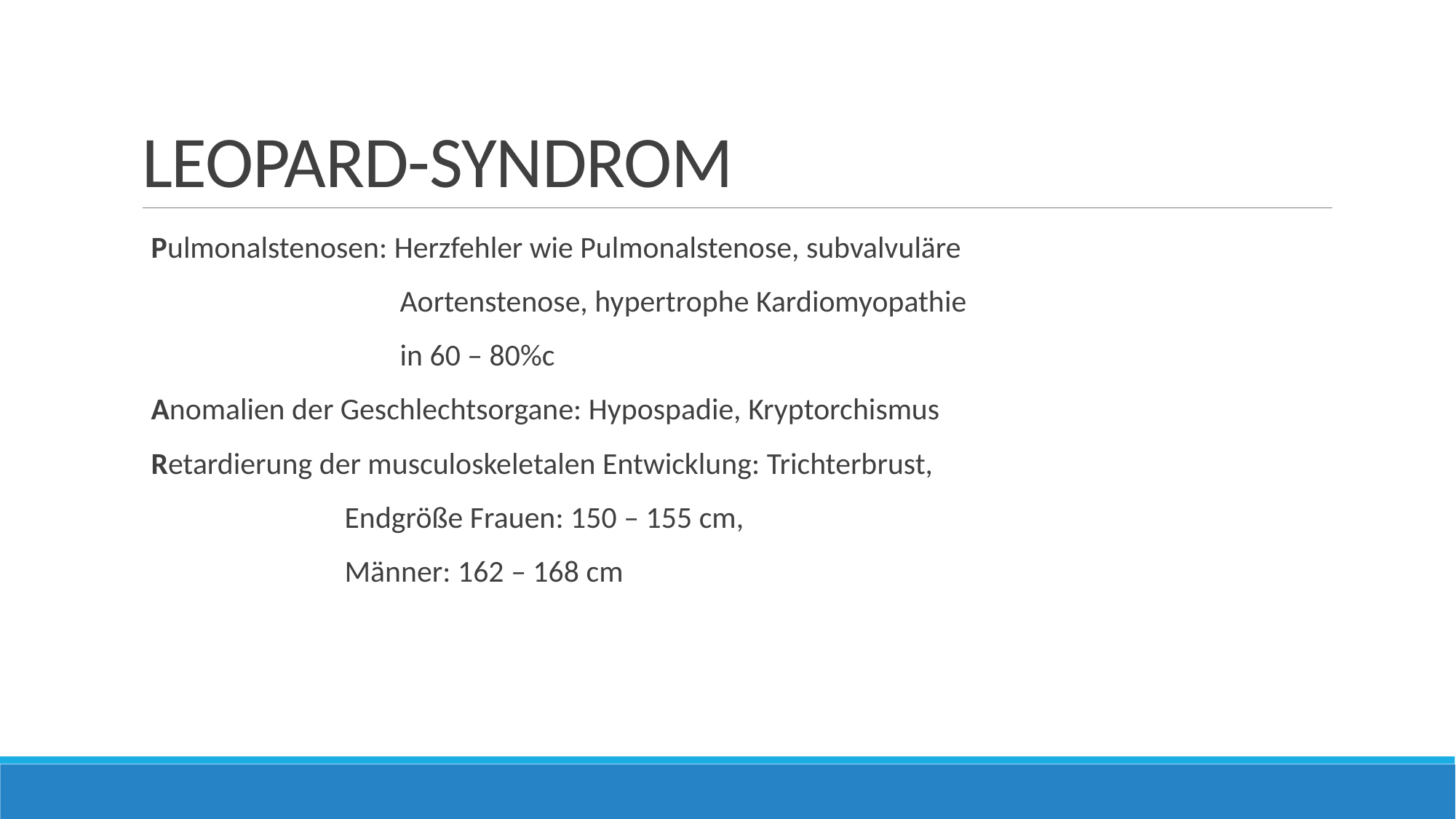

# LEOPARD-SYNDROM
Pulmonalstenosen: Herzfehler wie Pulmonalstenose, subvalvuläre
                                    Aortenstenose, hypertrophe Kardiomyopathie
                                    in 60 – 80%c
Anomalien der Geschlechtsorgane: Hypospadie, Kryptorchismus
Retardierung der musculoskeletalen Entwicklung: Trichterbrust,
                            Endgröße Frauen: 150 – 155 cm,
                            Männer: 162 – 168 cm